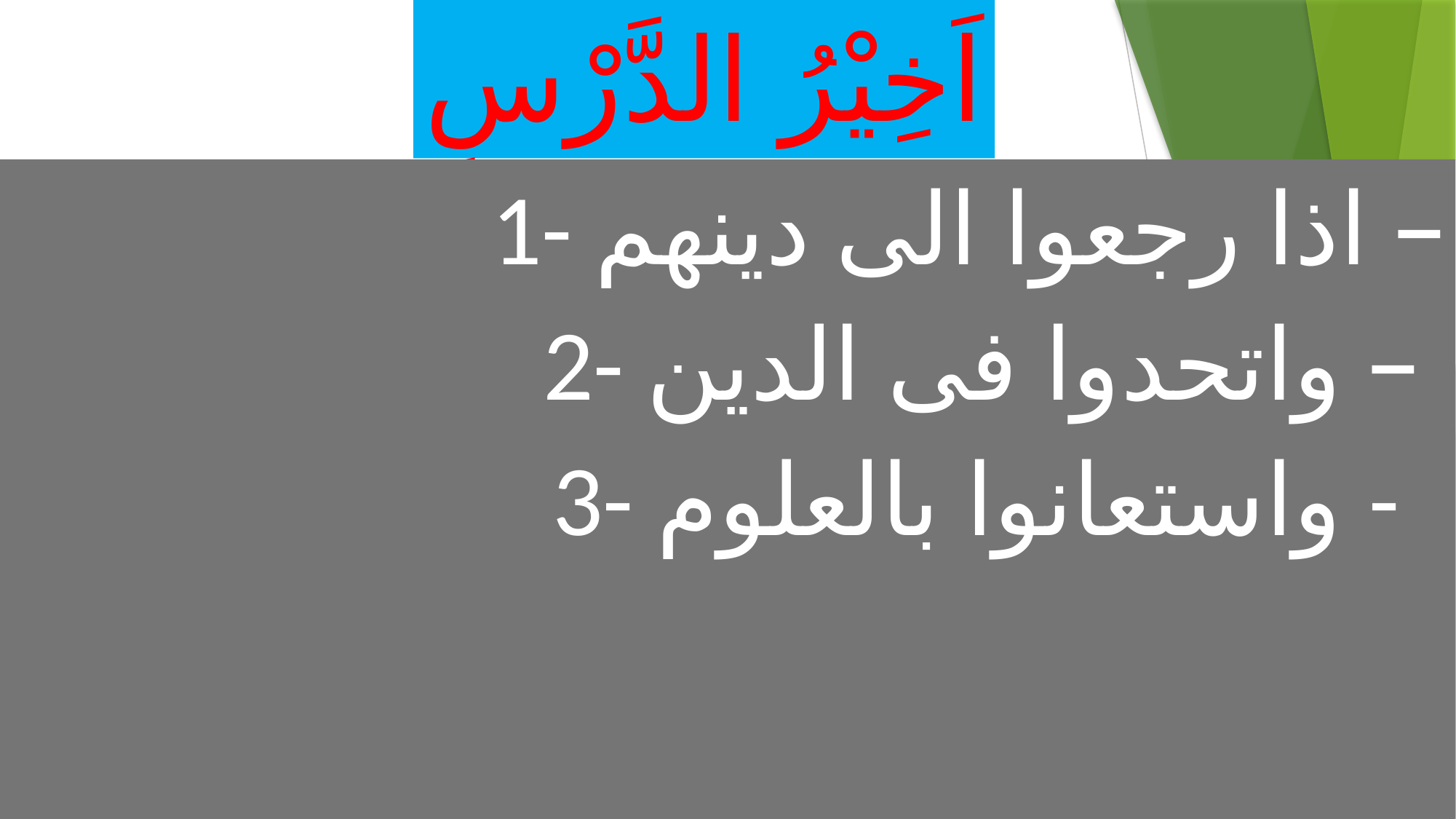

# اَخِيْرُ الدَّرْسِ
1- اذا رجعوا الى دينهم –
2- واتحدوا فى الدين –
3- واستعانوا بالعلوم -